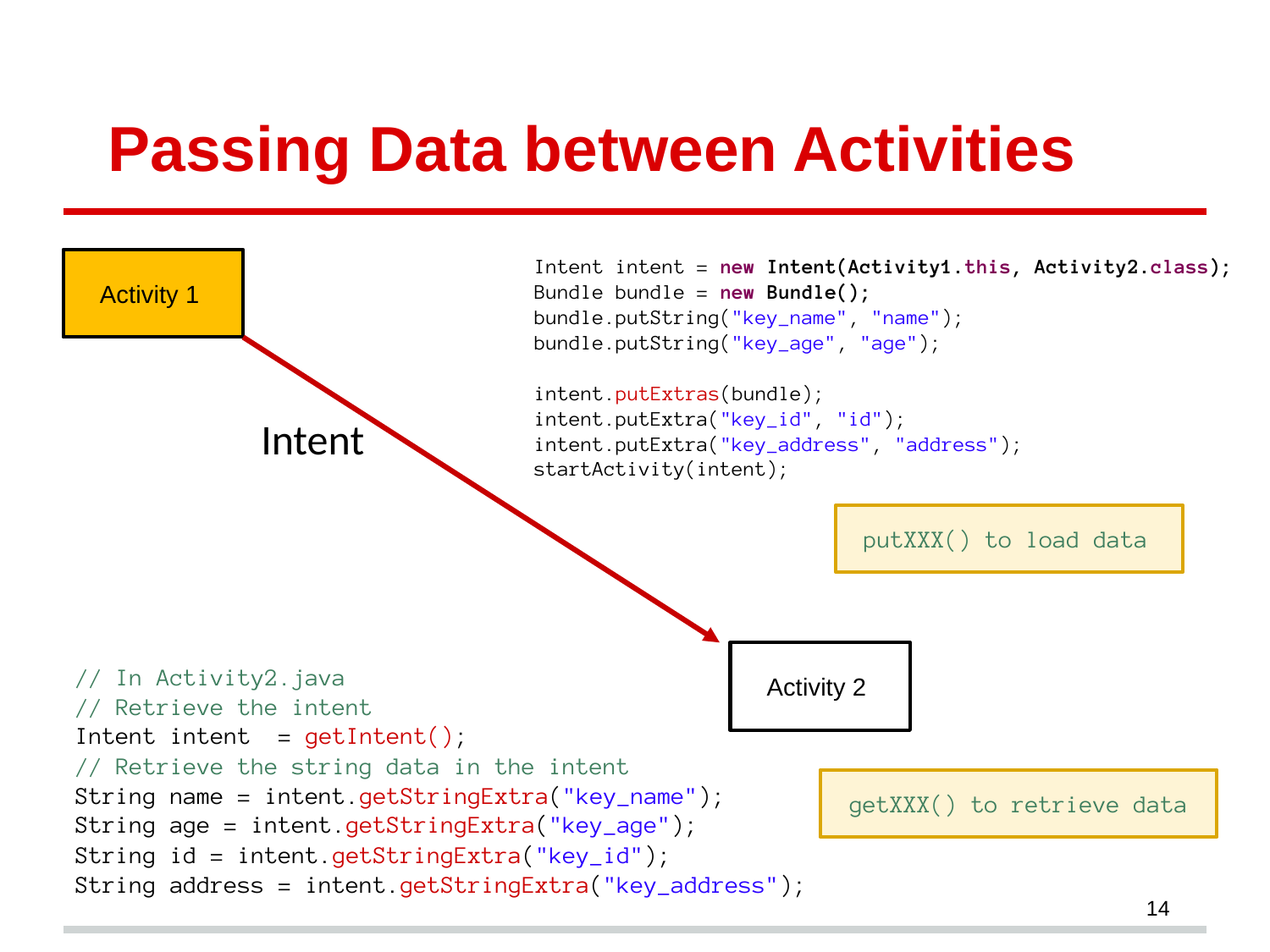

# Passing Data between Activities
Intent intent = new Intent(Activity1.this, Activity2.class);
Bundle bundle = new Bundle();
bundle.putString("key_name", "name");
bundle.putString("key_age", "age");

intent.putExtras(bundle);
intent.putExtra("key_id", "id");
intent.putExtra("key_address", "address");
startActivity(intent);
Activity 1
Intent

putXXX() to load data
Activity 2
// In Activity2.java
// Retrieve the intent
Intent intent  = getIntent();
// Retrieve the string data in the intent
String name = intent.getStringExtra("key_name");
String age = intent.getStringExtra("key_age");
String id = intent.getStringExtra("key_id");
String address = intent.getStringExtra("key_address");

getXXX() to retrieve data
14